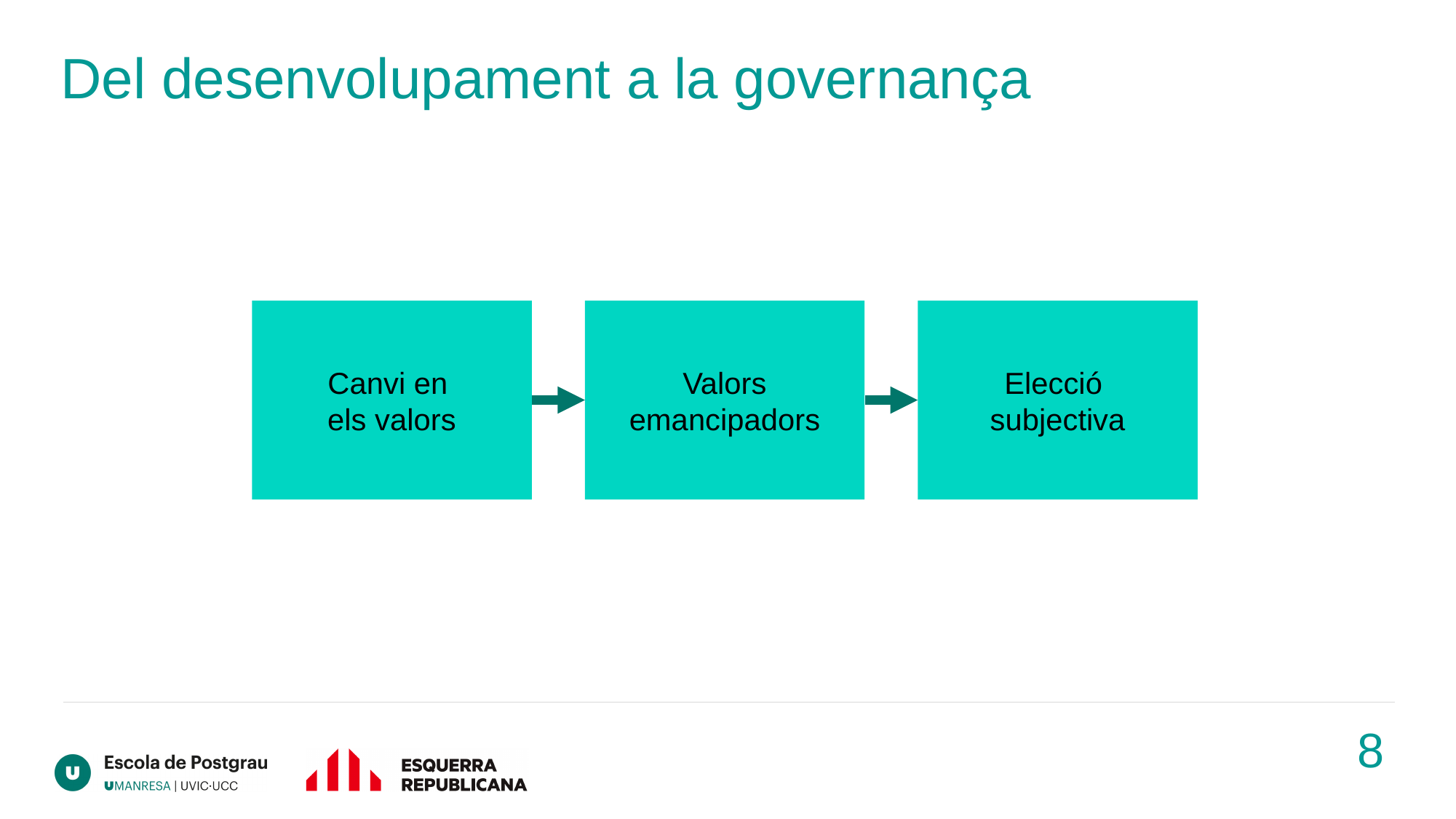

# Del desenvolupament a la governança
Canvi en
els valors
Valors
emancipadors
Elecció
subjectiva
8